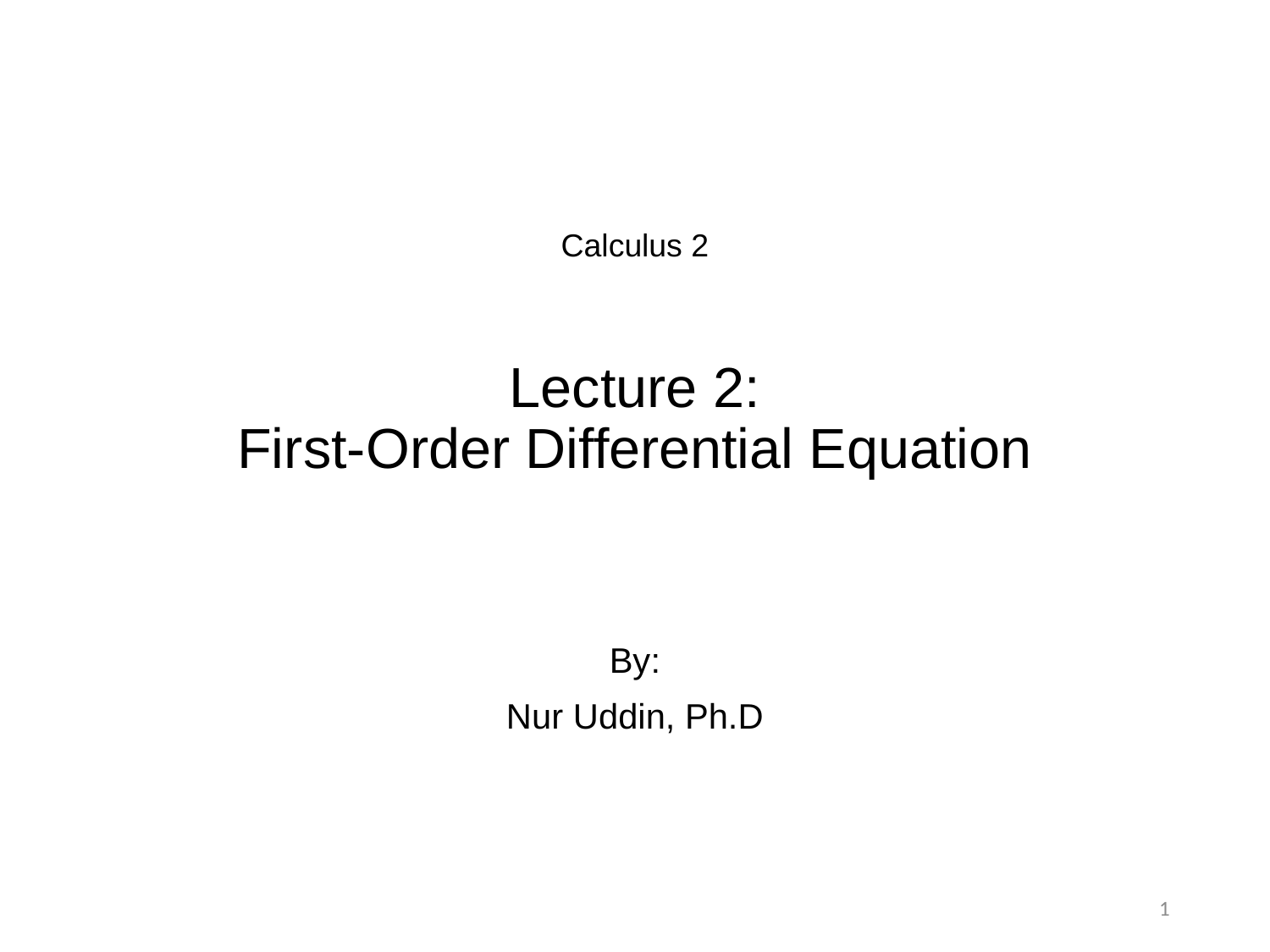

# Calculus 2 Lecture 2: First-Order Differential Equation

By:
Nur Uddin, Ph.D
1